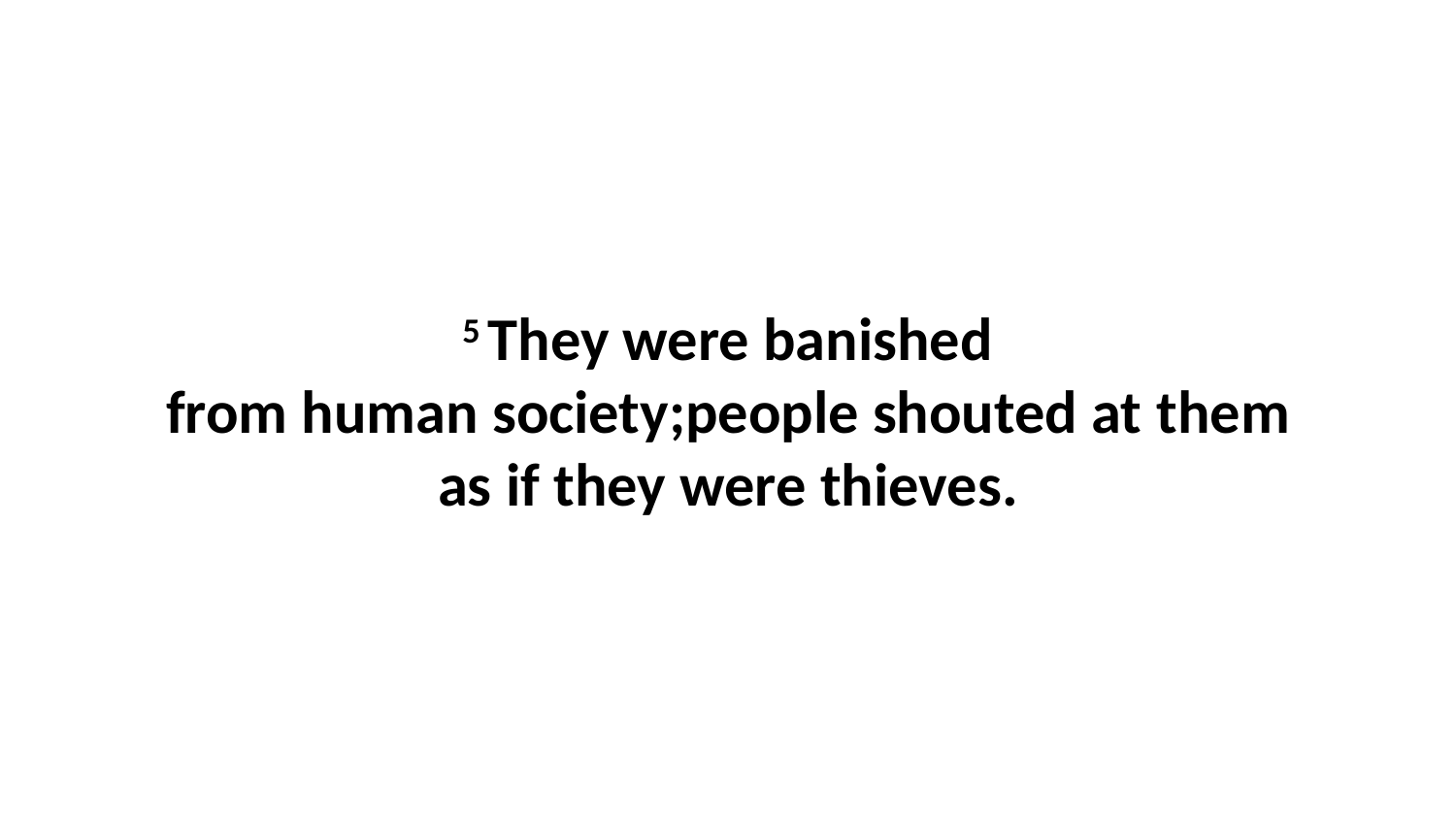

5 They were banished from human society;people shouted at them as if they were thieves.